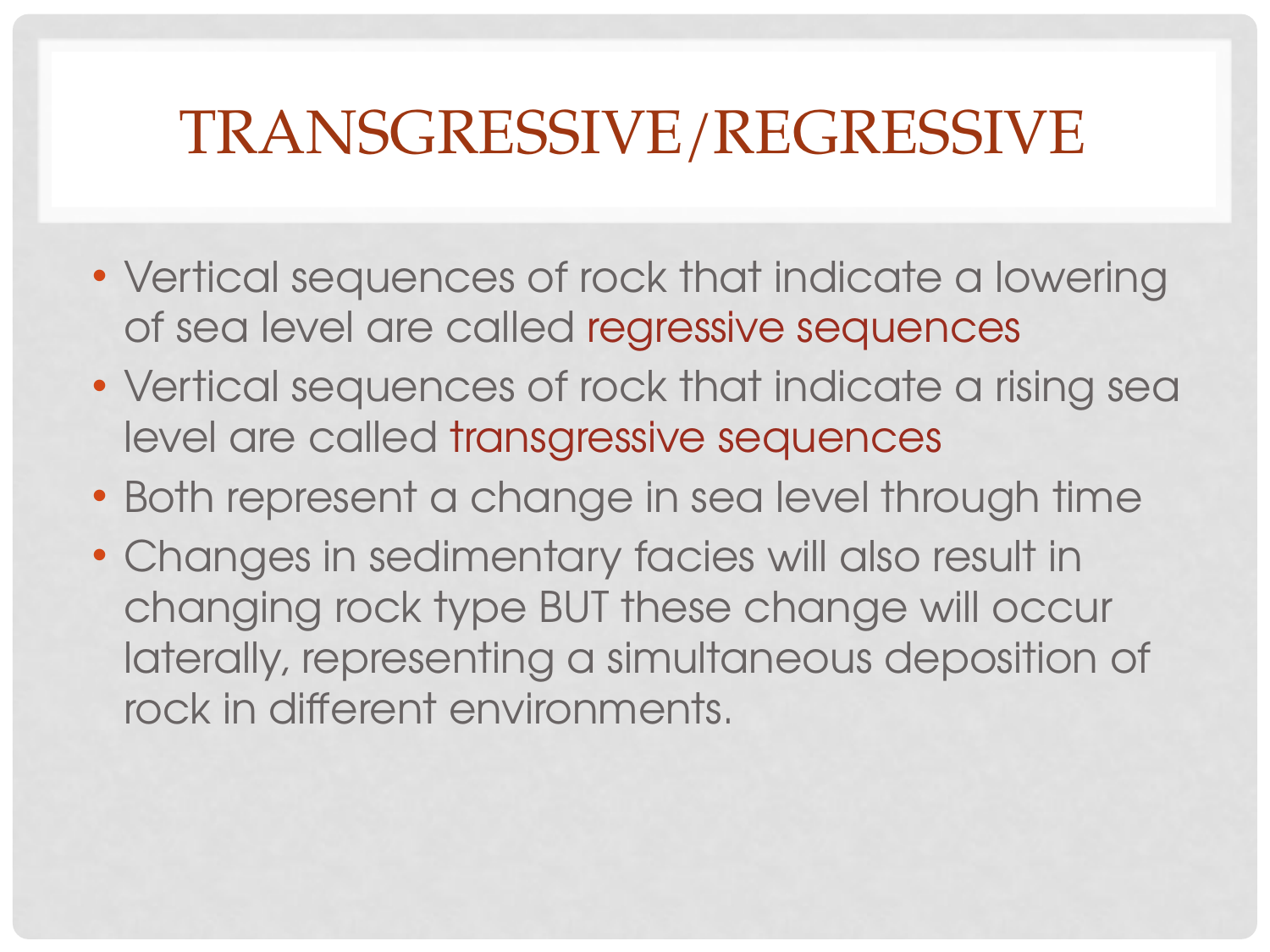

# Transgressive/regressive
Vertical sequences of rock that indicate a lowering of sea level are called regressive sequences
Vertical sequences of rock that indicate a rising sea level are called transgressive sequences
Both represent a change in sea level through time
Changes in sedimentary facies will also result in changing rock type BUT these change will occur laterally, representing a simultaneous deposition of rock in different environments.